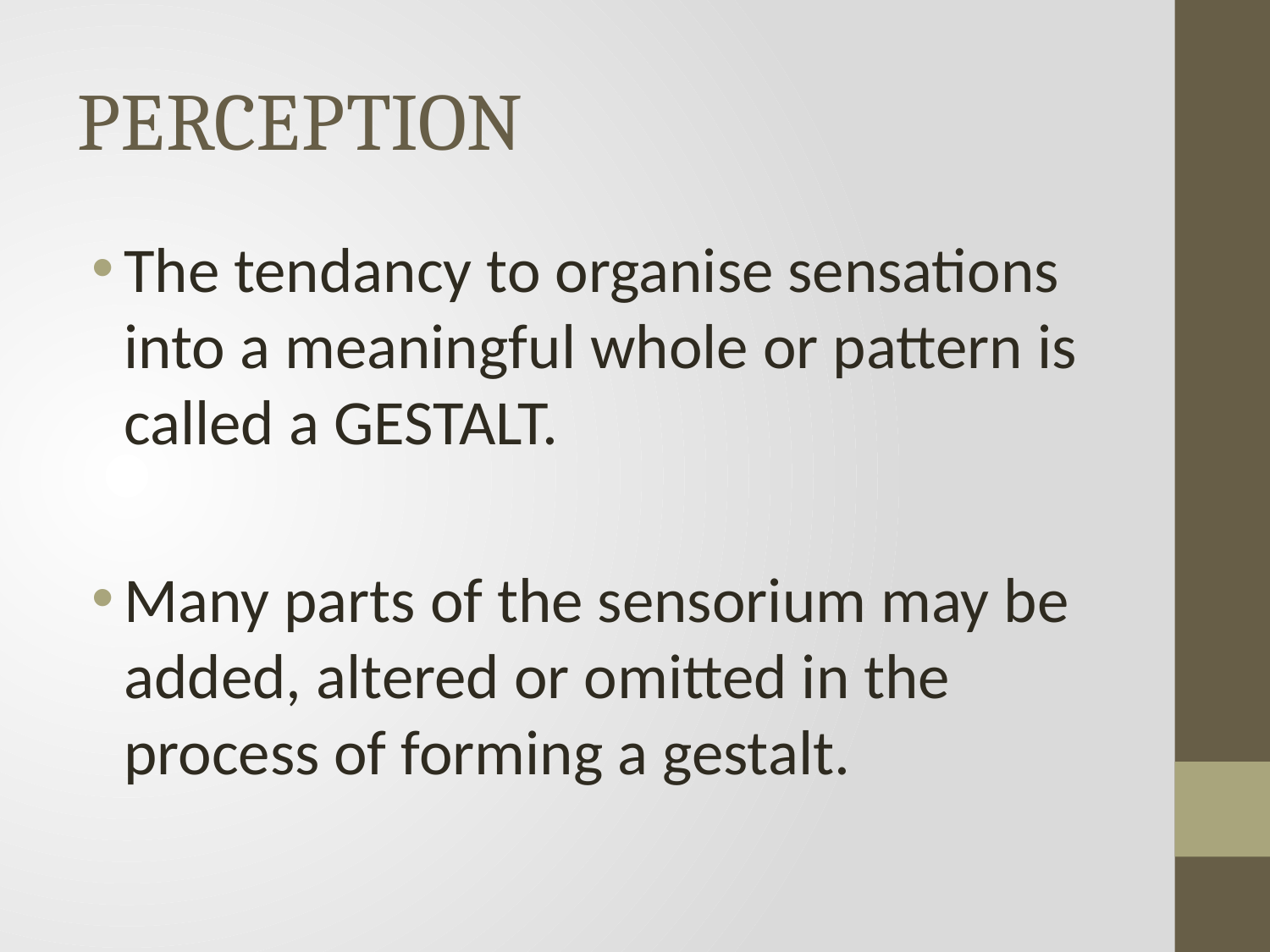

# PERCEPTION
The tendancy to organise sensations into a meaningful whole or pattern is called a GESTALT.

Many parts of the sensorium may be added, altered or omitted in the process of forming a gestalt.